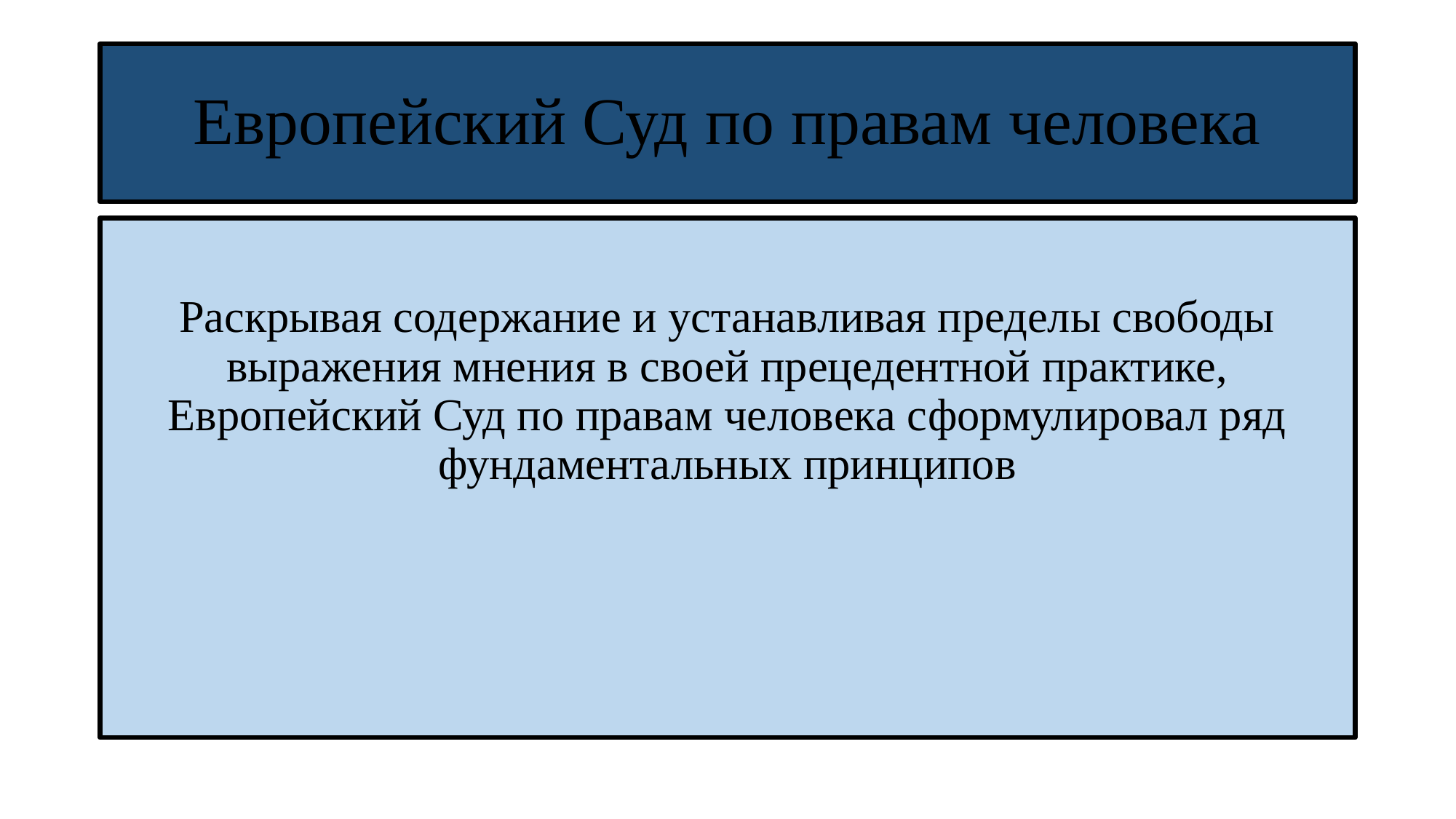

# Европейский Суд по правам человека

Раскрывая содержание и устанавливая пределы свободы выражения мнения в своей прецедентной практике, Европейский Суд по правам человека сформулировал ряд фундаментальных принципов